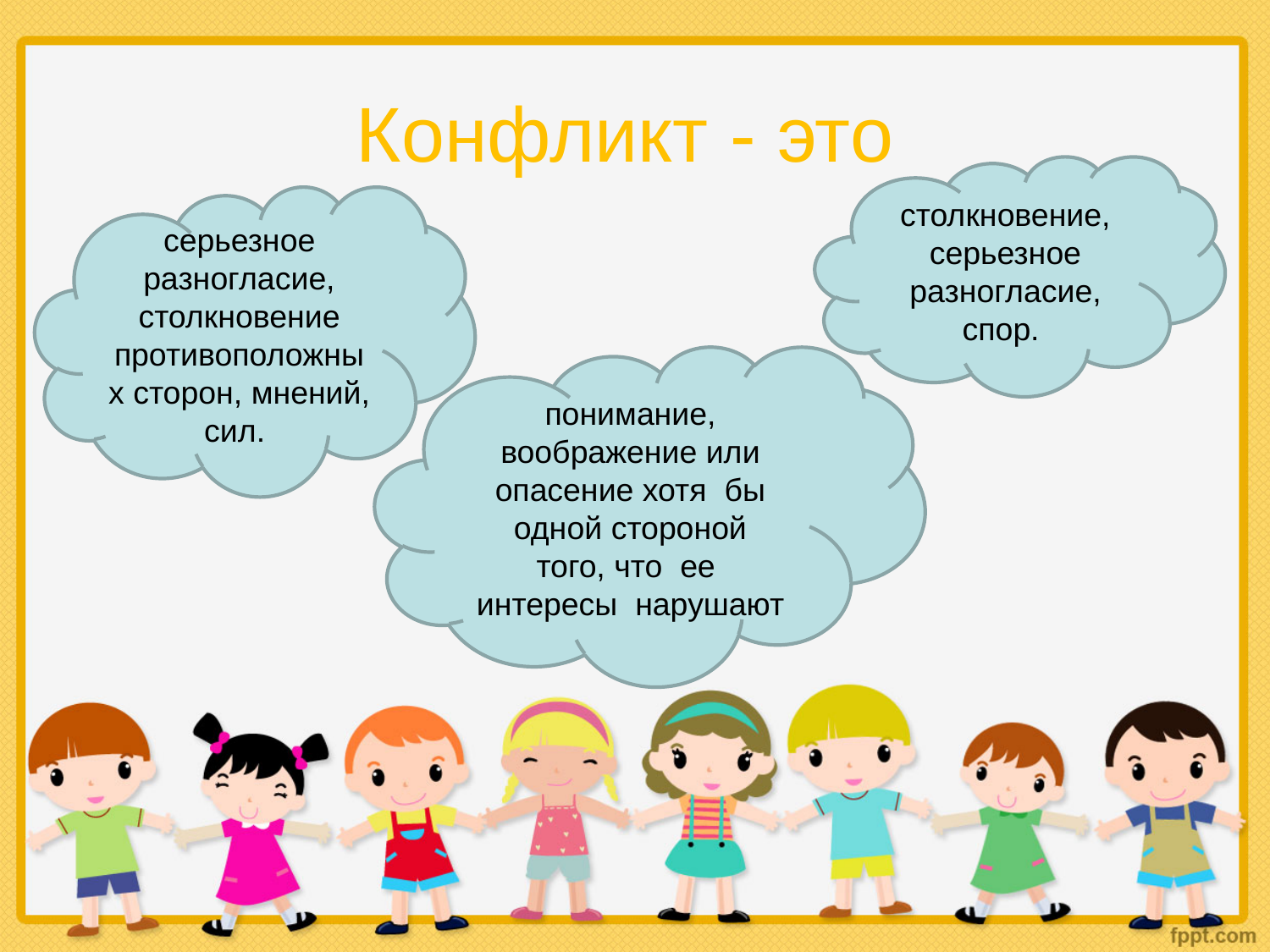

# Конфликт - это
столкновение, серьезное разногласие, спор.
серьезное разногласие, столкновение противоположных сторон, мнений, сил.
понимание, воображение или опасение хотя  бы одной стороной
того, что  ее  интересы  нарушают